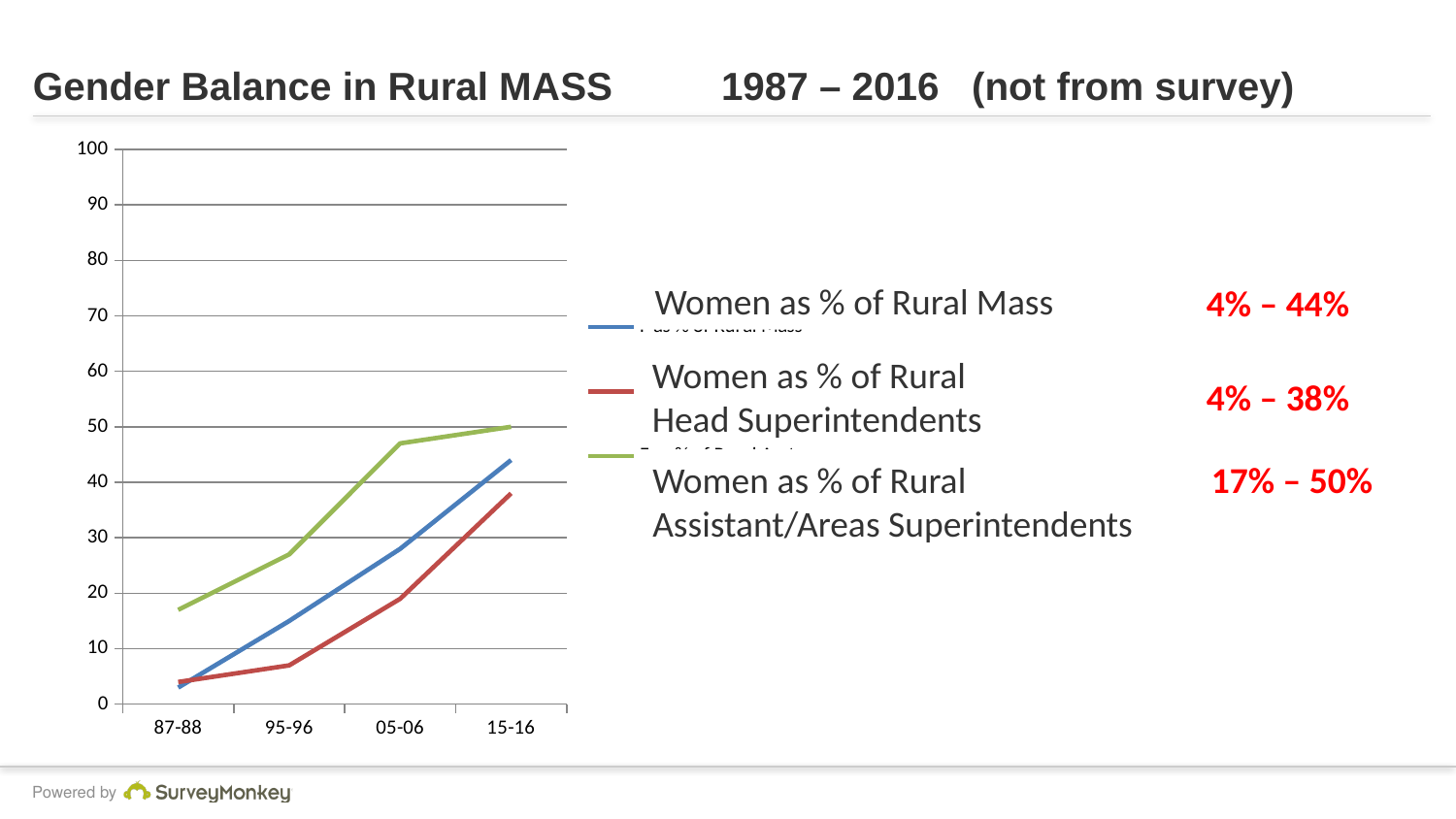

# Gender Balance in Rural MASS          1987 – 2016   (not from survey)

### Chart

| Category |  |  |  |
|---|---|---|---|
| 87-88 | 3.0 | 4.0 | 17.0 |
| 95-96 | 15.0 | 7.0 | 27.0 |
| 05-06 | 28.0 | 19.0 | 47.0 |
| 15-16 | 44.0 | 38.0 | 50.0 |
Women as % of Rural Mass
4% – 44%
Women as % of Rural
Head Superintendents
4% – 38%
Women as % of Rural
Assistant/Areas Superintendents
17% – 50%